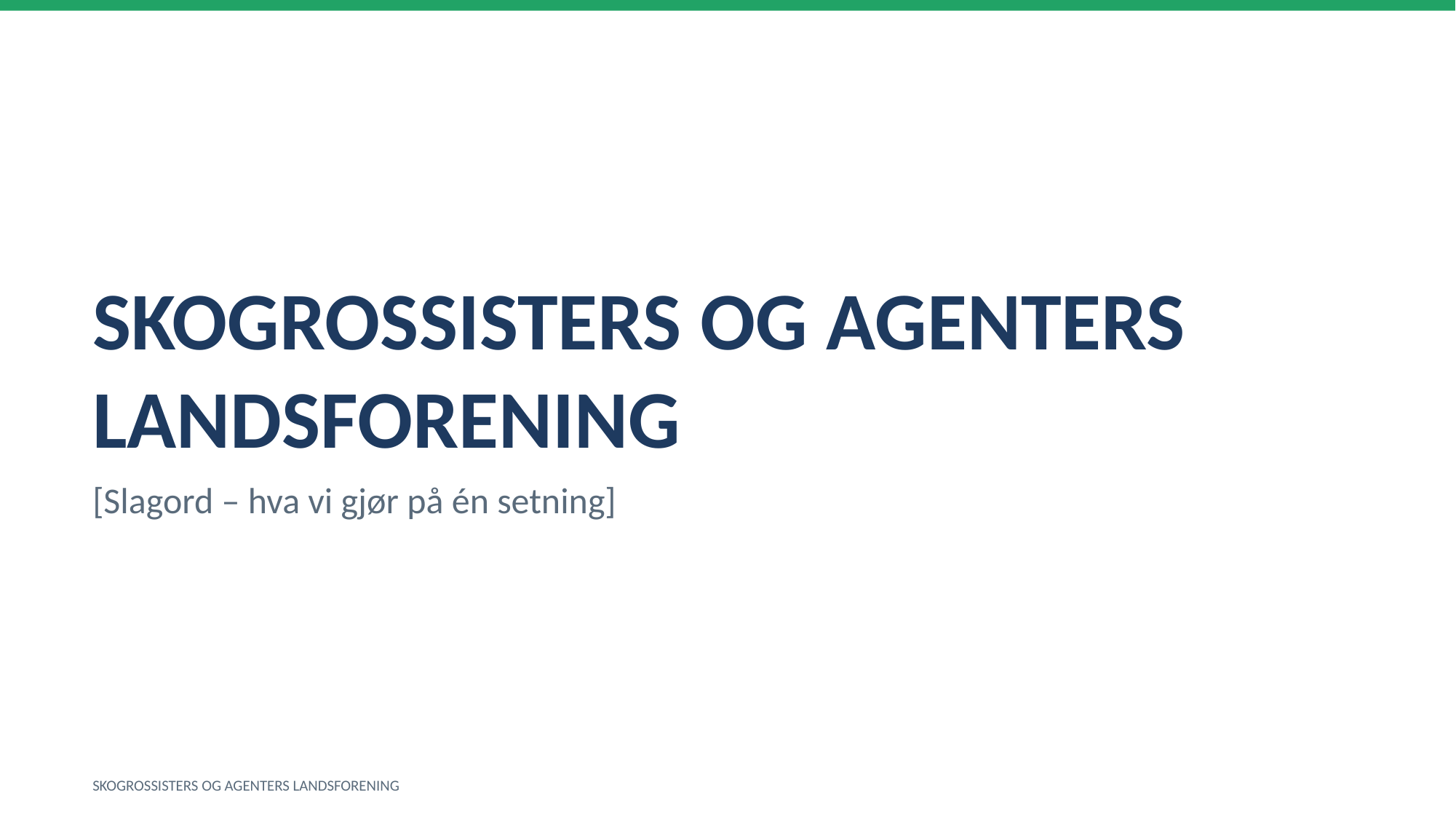

SKOGROSSISTERS OG AGENTERS LANDSFORENING
[Slagord – hva vi gjør på én setning]
SKOGROSSISTERS OG AGENTERS LANDSFORENING